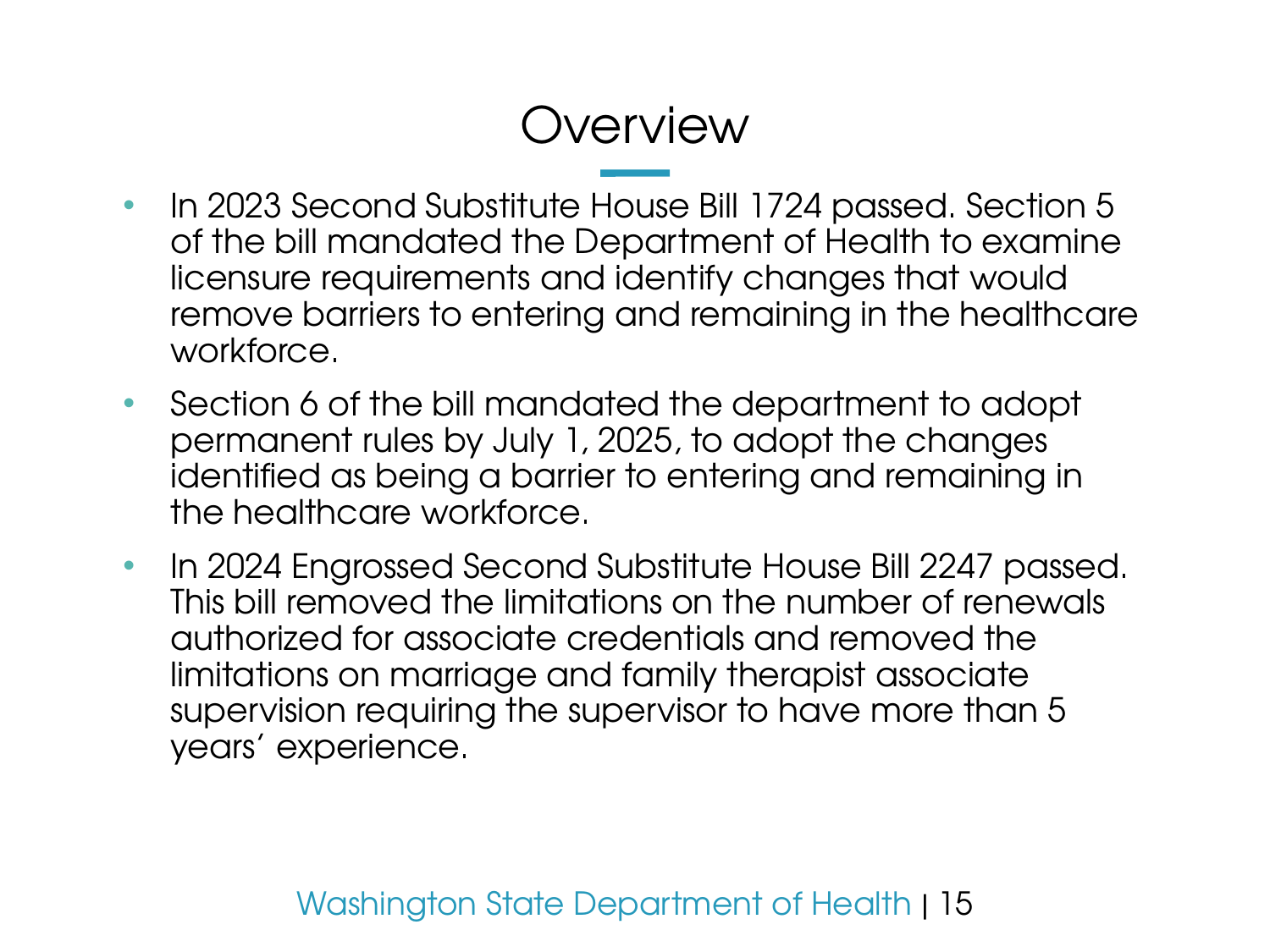

# Overview
In 2023 Second Substitute House Bill 1724 passed. Section 5 of the bill mandated the Department of Health to examine licensure requirements and identify changes that would remove barriers to entering and remaining in the healthcare workforce.
Section 6 of the bill mandated the department to adopt permanent rules by July 1, 2025, to adopt the changes identified as being a barrier to entering and remaining in the healthcare workforce.
In 2024 Engrossed Second Substitute House Bill 2247 passed. This bill removed the limitations on the number of renewals authorized for associate credentials and removed the  limitations on marriage and family therapist associate supervision requiring the supervisor to have more than 5 years’ experience.